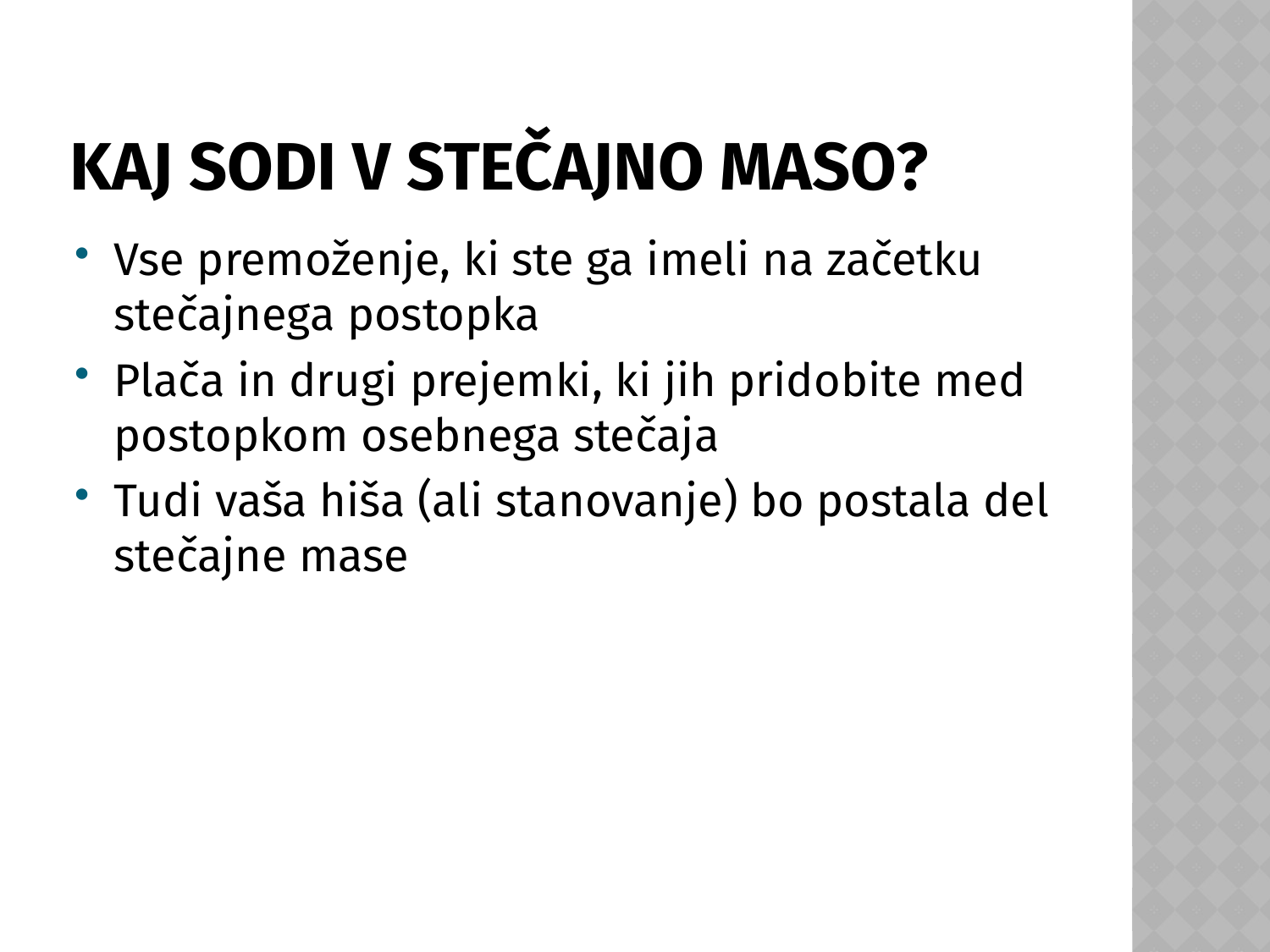

# Kaj sodi v stečajno maso?
Vse premoženje, ki ste ga imeli na začetku stečajnega postopka
Plača in drugi prejemki, ki jih pridobite med postopkom osebnega stečaja
Tudi vaša hiša (ali stanovanje) bo postala del stečajne mase